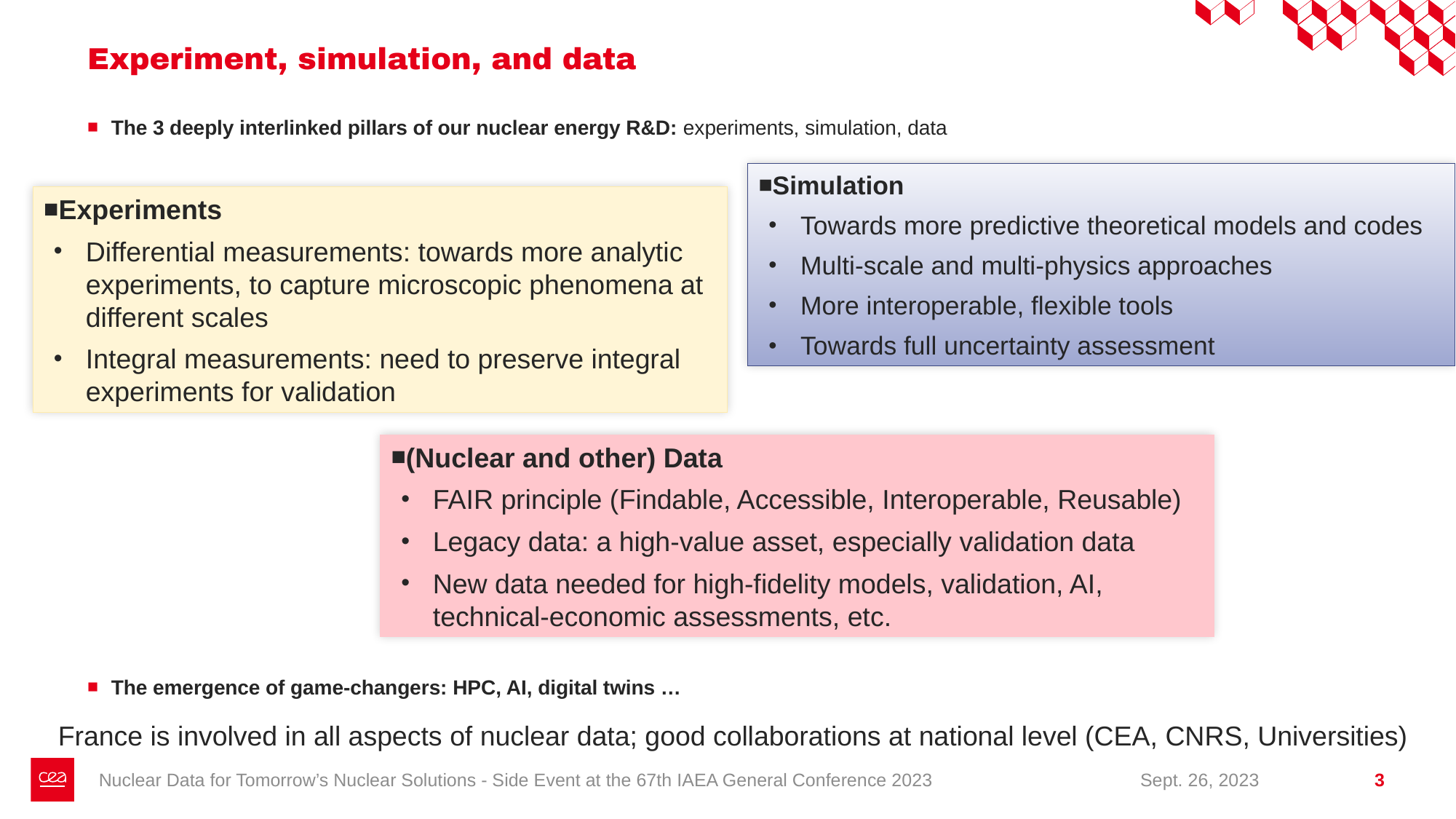

# Experiment, simulation, and data
The 3 deeply interlinked pillars of our nuclear energy R&D: experiments, simulation, data

The emergence of game-changers: HPC, AI, digital twins …

Simulation
Towards more predictive theoretical models and codes
Multi-scale and multi-physics approaches
More interoperable, flexible tools
Towards full uncertainty assessment
Experiments
Differential measurements: towards more analytic experiments, to capture microscopic phenomena at different scales
Integral measurements: need to preserve integral experiments for validation
(Nuclear and other) Data
FAIR principle (Findable, Accessible, Interoperable, Reusable)
Legacy data: a high-value asset, especially validation data
New data needed for high-fidelity models, validation, AI, technical-economic assessments, etc.
France is involved in all aspects of nuclear data; good collaborations at national level (CEA, CNRS, Universities)
Nuclear Data for Tomorrow’s Nuclear Solutions - Side Event at the 67th IAEA General Conference 2023
Sept. 26, 2023
3